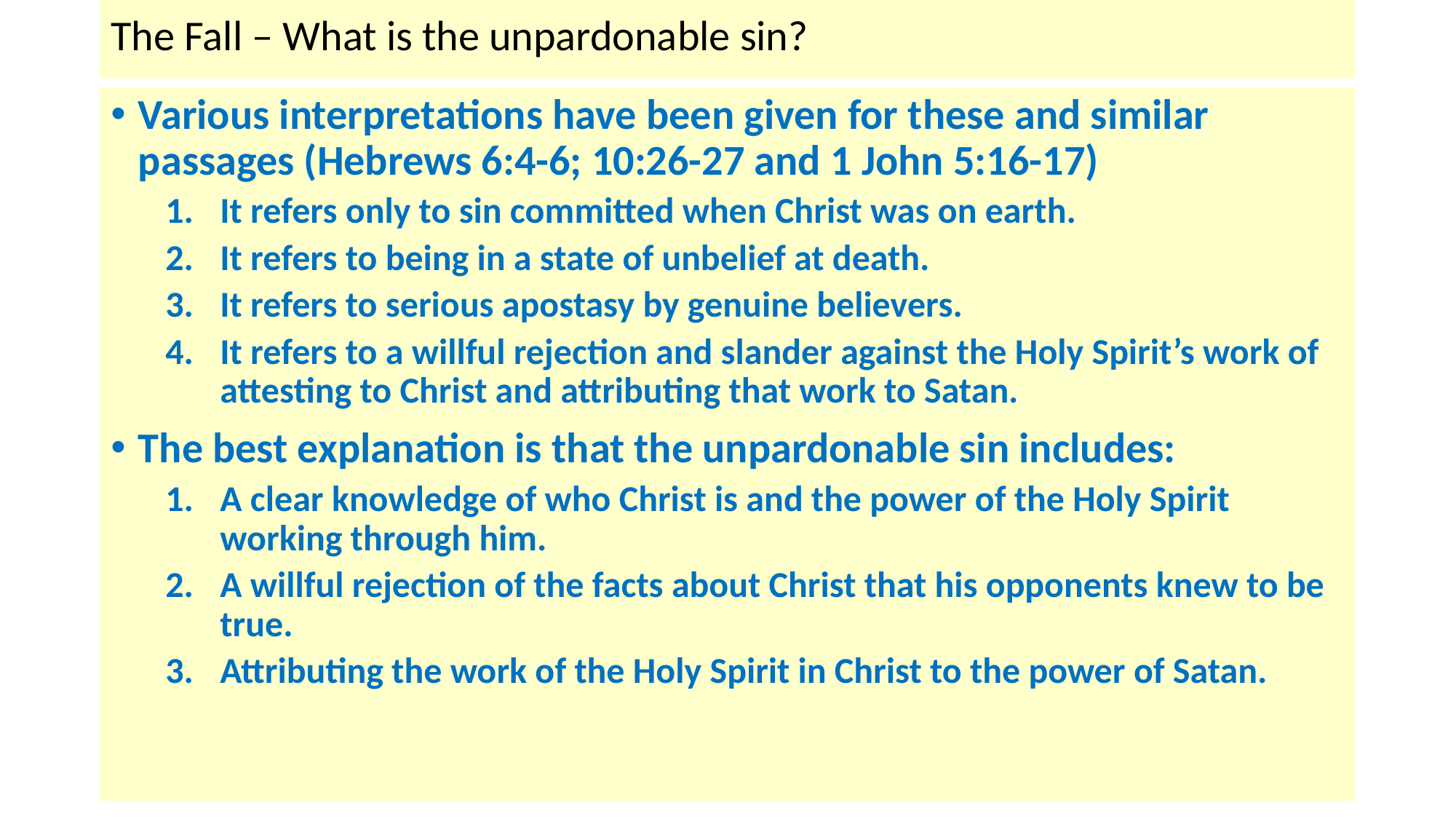

# The Fall – What is the unpardonable sin?
Various interpretations have been given for these and similar passages (Hebrews 6:4-6; 10:26-27 and 1 John 5:16-17)
It refers only to sin committed when Christ was on earth.
It refers to being in a state of unbelief at death.
It refers to serious apostasy by genuine believers.
It refers to a willful rejection and slander against the Holy Spirit’s work of attesting to Christ and attributing that work to Satan.
The best explanation is that the unpardonable sin includes:
A clear knowledge of who Christ is and the power of the Holy Spirit working through him.
A willful rejection of the facts about Christ that his opponents knew to be true.
Attributing the work of the Holy Spirit in Christ to the power of Satan.